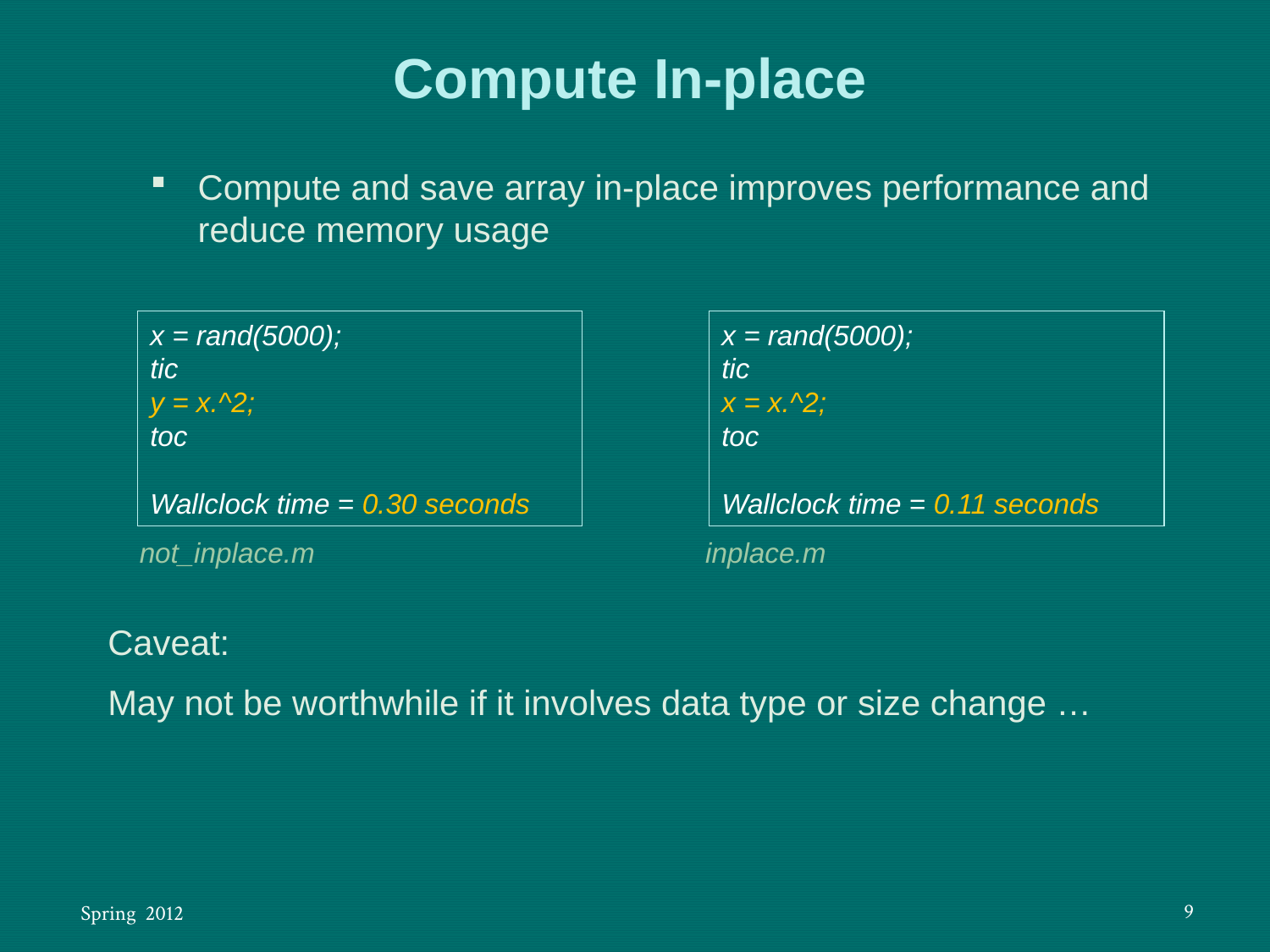

Compute In-place
Compute and save array in-place improves performance and reduce memory usage
x = rand(5000);
tic
y = x.^2;
toc

Wallclock time = 0.30 seconds
x = rand(5000);
tic
x = x.^2;
toc

Wallclock time = 0.11 seconds
not_inplace.m                                                  inplace.m
Caveat:
May not be worthwhile if it involves data type or size change …
 Spring  2012
9